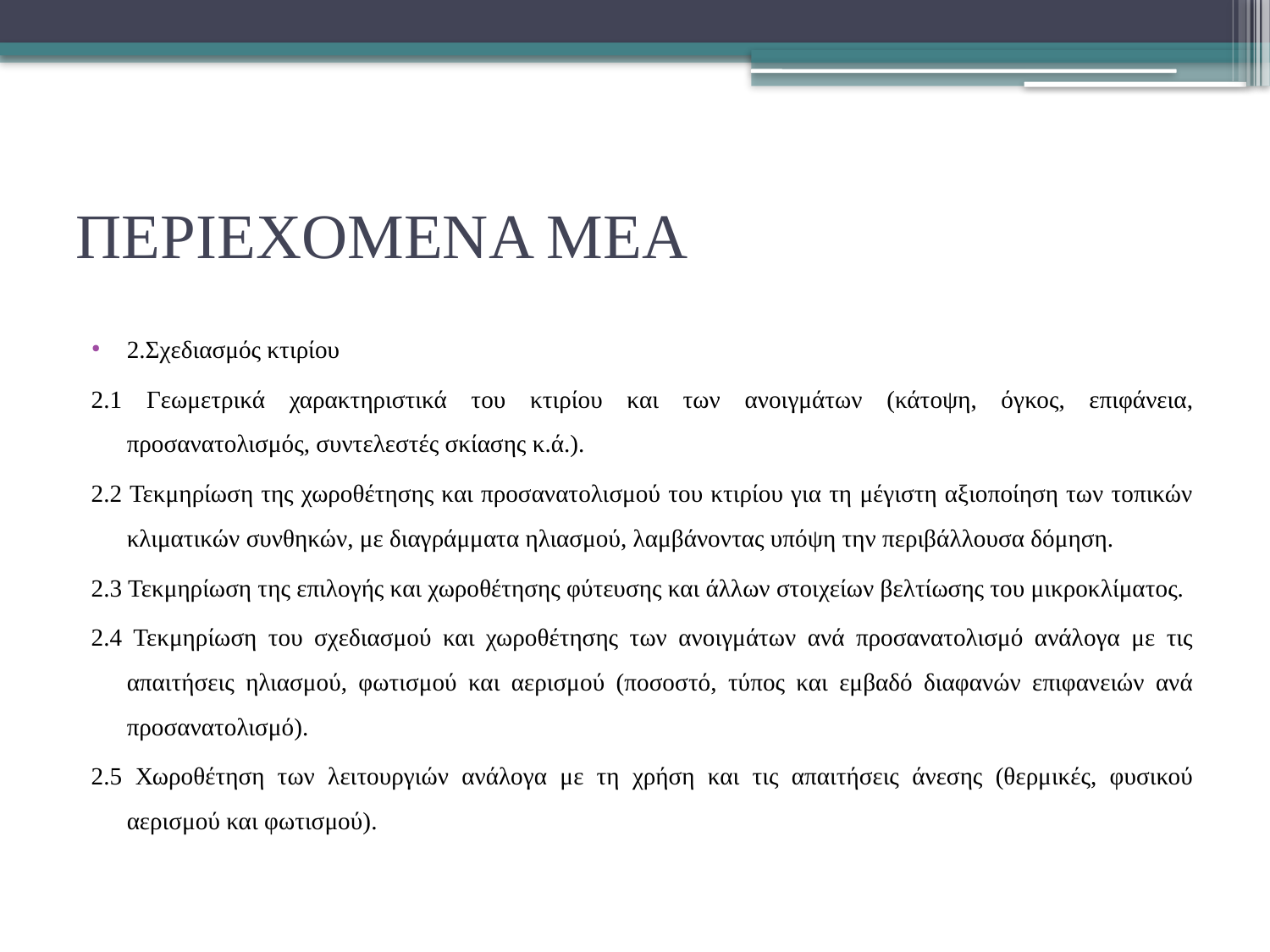

# ΠΕΡΙΕΧΟΜΕΝΑ ΜΕΑ
2.Σχεδιασμός κτιρίου
2.1 Γεωμετρικά χαρακτηριστικά του κτιρίου και των ανοιγμάτων (κάτοψη, όγκος, επιφάνεια, προσανατολισμός, συντελεστές σκίασης κ.ά.).
2.2 Τεκμηρίωση της χωροθέτησης και προσανατολισμού του κτιρίου για τη μέγιστη αξιοποίηση των τοπικών κλιματικών συνθηκών, με διαγράμματα ηλιασμού, λαμβάνοντας υπόψη την περιβάλλουσα δόμηση.
2.3 Τεκμηρίωση της επιλογής και χωροθέτησης φύτευσης και άλλων στοιχείων βελτίωσης του μικροκλίματος.
2.4 Τεκμηρίωση του σχεδιασμού και χωροθέτησης των ανοιγμάτων ανά προσανατολισμό ανάλογα με τις απαιτήσεις ηλιασμού, φωτισμού και αερισμού (ποσοστό, τύπος και εμβαδό διαφανών επιφανειών ανά προσανατολισμό).
2.5 Χωροθέτηση των λειτουργιών ανάλογα με τη χρήση και τις απαιτήσεις άνεσης (θερμικές, φυσικού αερισμού και φωτισμού).